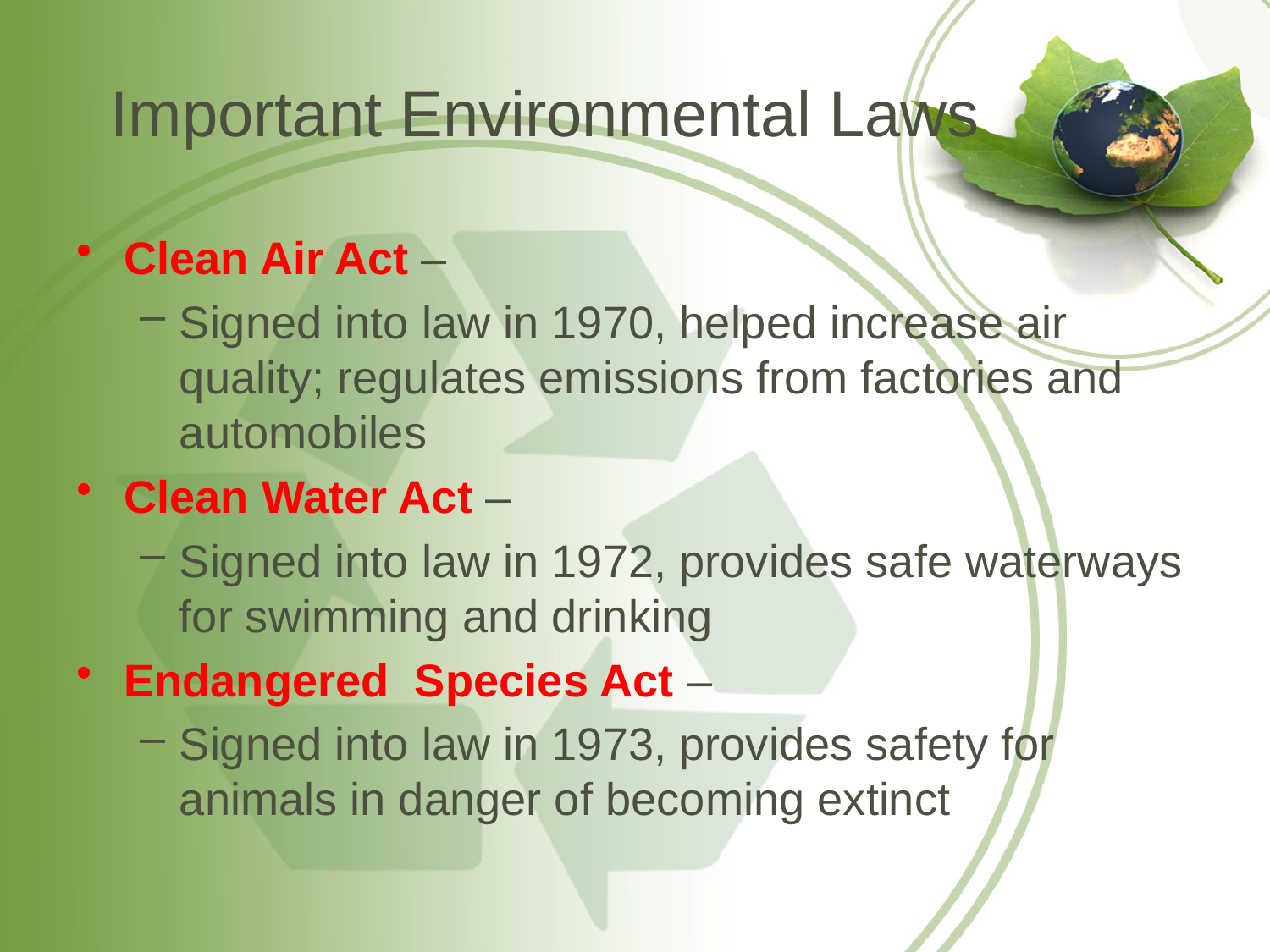

# Important Environmental Laws
Clean Air Act –
Signed into law in 1970, helped increase air quality; regulates emissions from factories and automobiles
Clean Water Act –
Signed into law in 1972, provides safe waterways for swimming and drinking
Endangered  Species Act –
Signed into law in 1973, provides safety for animals in danger of becoming extinct